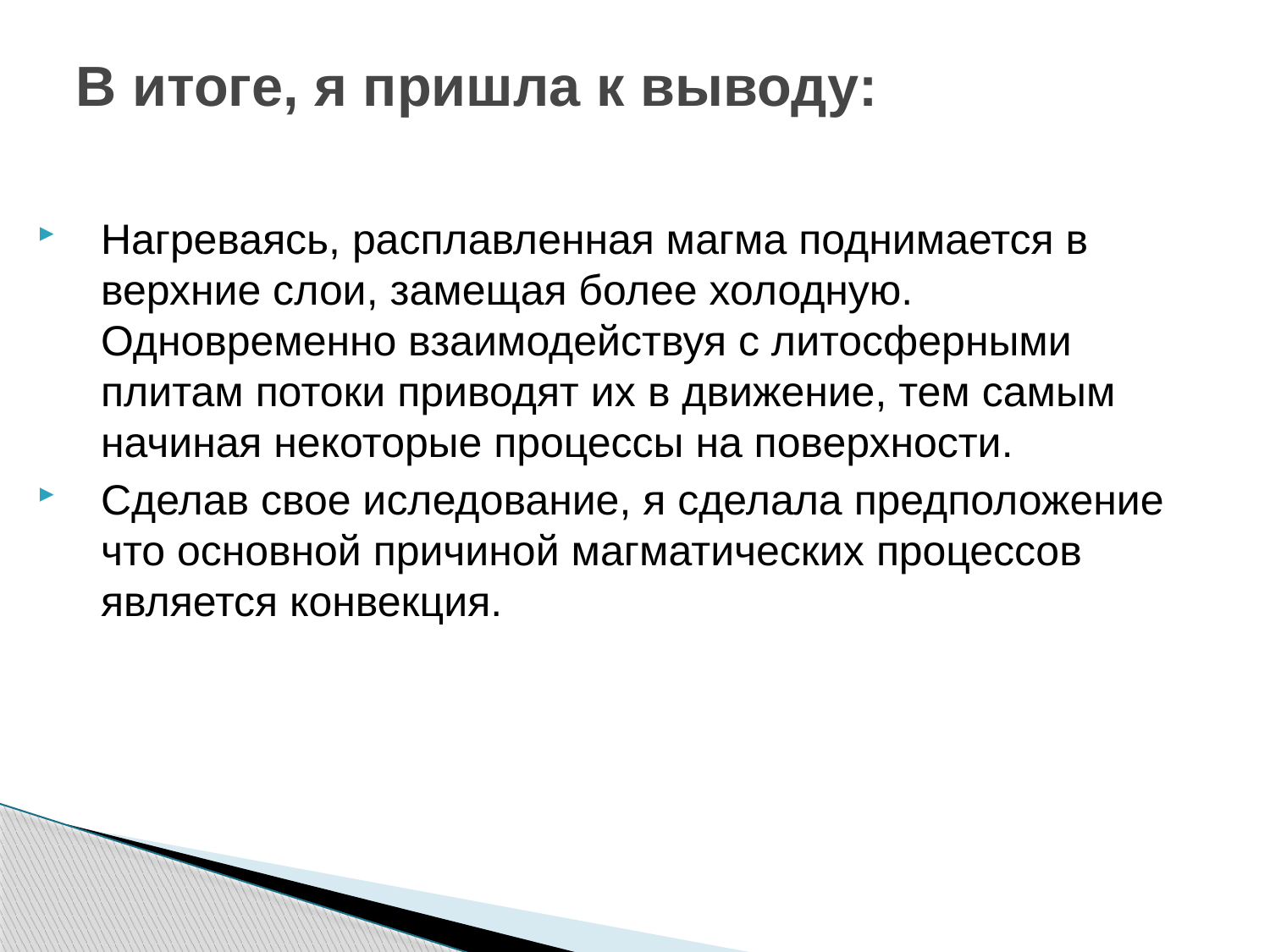

# В итоге, я пришла к выводу:
Нагреваясь, расплавленная магма поднимается в верхние слои, замещая более холодную. Одновременно взаимодействуя с литосферными плитам потоки приводят их в движение, тем самым начиная некоторые процессы на поверхности.
Сделав свое иследование, я сделала предположение что основной причиной магматических процессов является конвекция.